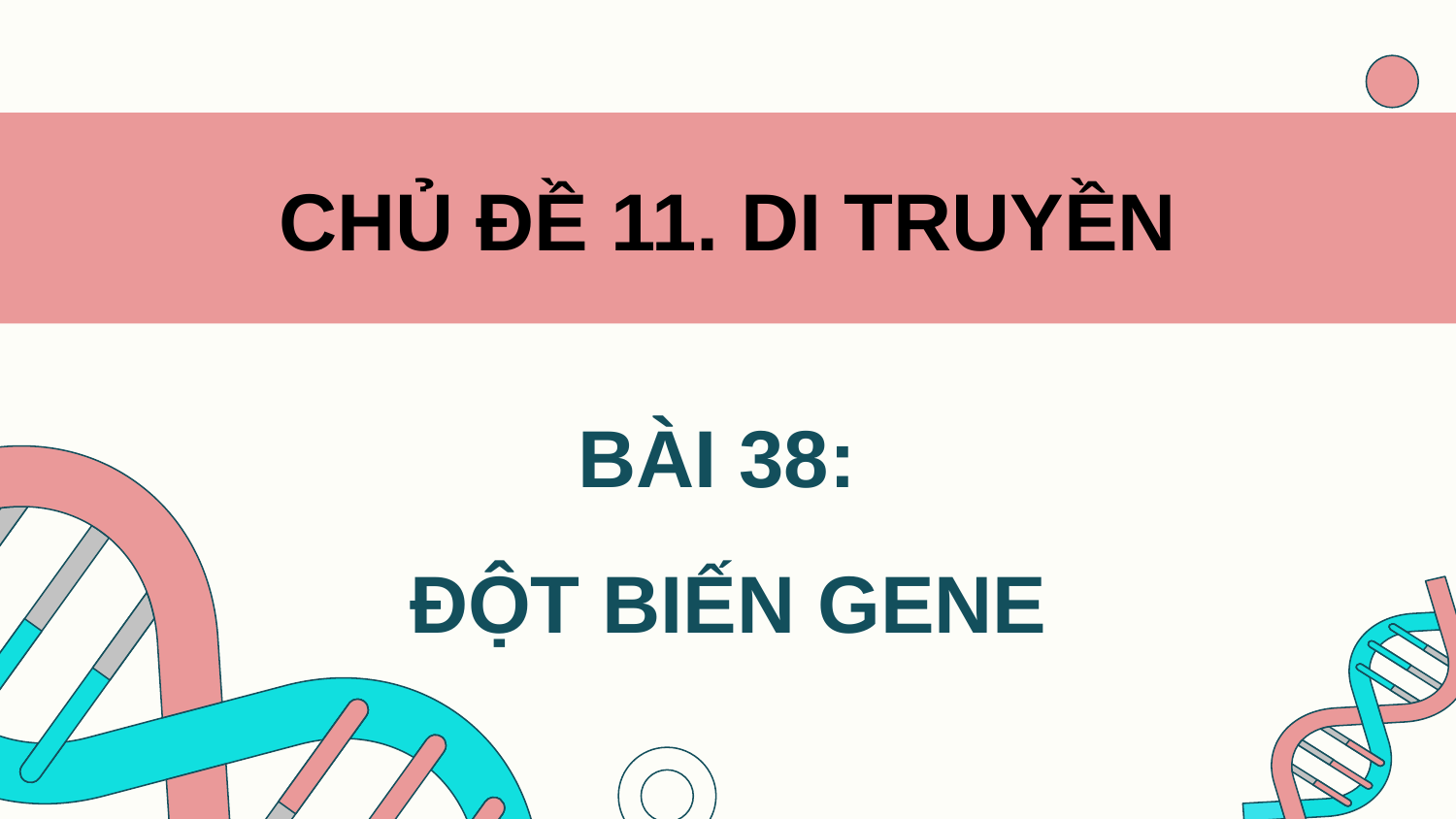

CHỦ ĐỀ 11. DI TRUYỀN

BÀI 38:
ĐỘT BIẾN GENE